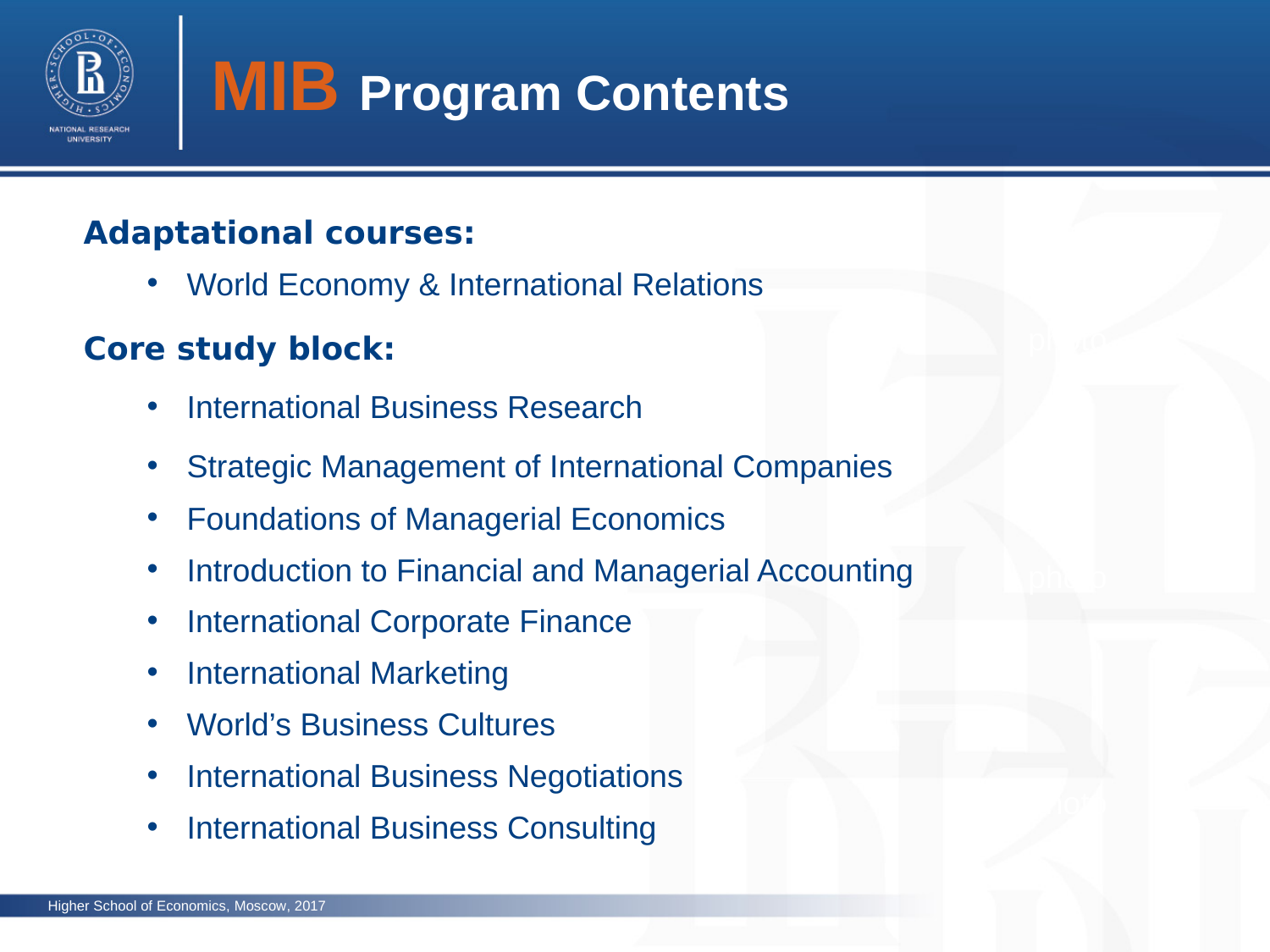

MIB Program Contents
Adaptational courses:
World Economy & International Relations
Core study block:
International Business Research
Strategic Management of International Companies
Foundations of Managerial Economics
Introduction to Financial and Managerial Accounting
International Corporate Finance
International Marketing
World’s Business Cultures
International Business Negotiations
International Business Consulting

photo
photo

photo
Higher School of Economics, Moscow, 2017